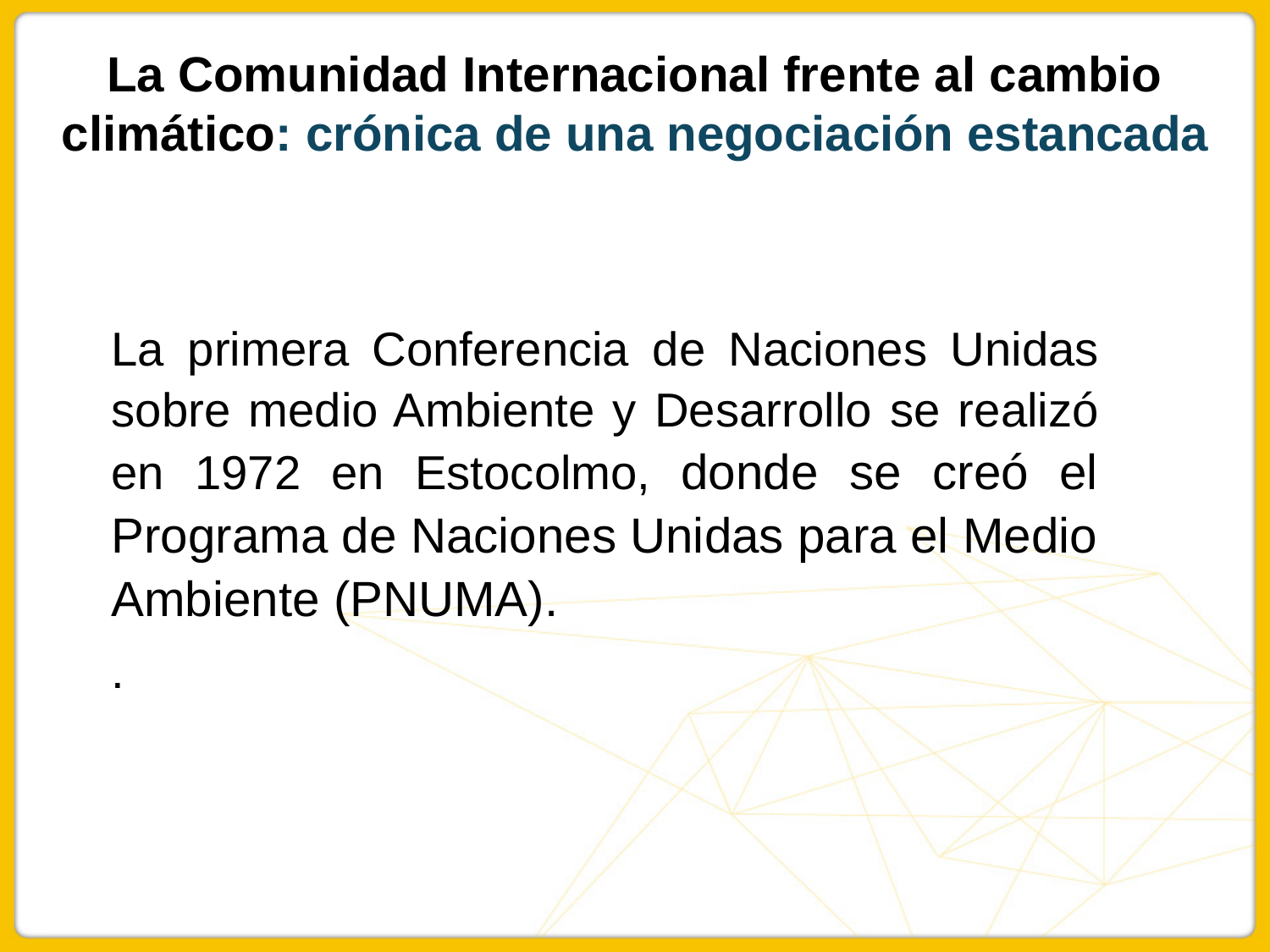

La Comunidad Internacional frente al cambio climático: crónica de una negociación estancada

La primera Conferencia de Naciones Unidas sobre medio Ambiente y Desarrollo se realizó en 1972 en Estocolmo, donde se creó el Programa de Naciones Unidas para el Medio Ambiente (PNUMA).
.